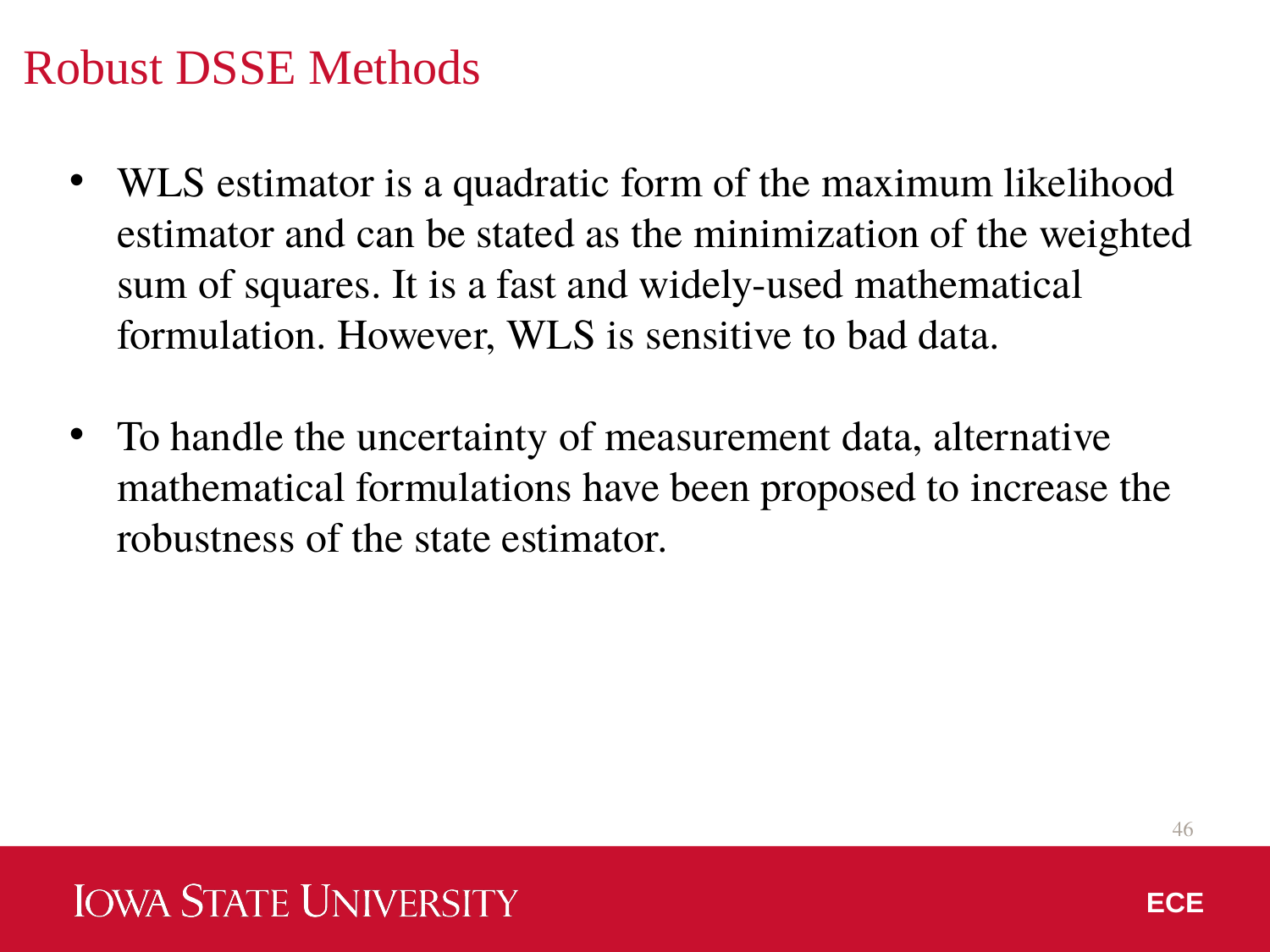

# Robust DSSE Methods
WLS estimator is a quadratic form of the maximum likelihood estimator and can be stated as the minimization of the weighted sum of squares. It is a fast and widely-used mathematical formulation. However, WLS is sensitive to bad data.

To handle the uncertainty of measurement data, alternative mathematical formulations have been proposed to increase the robustness of the state estimator.

46
ECE